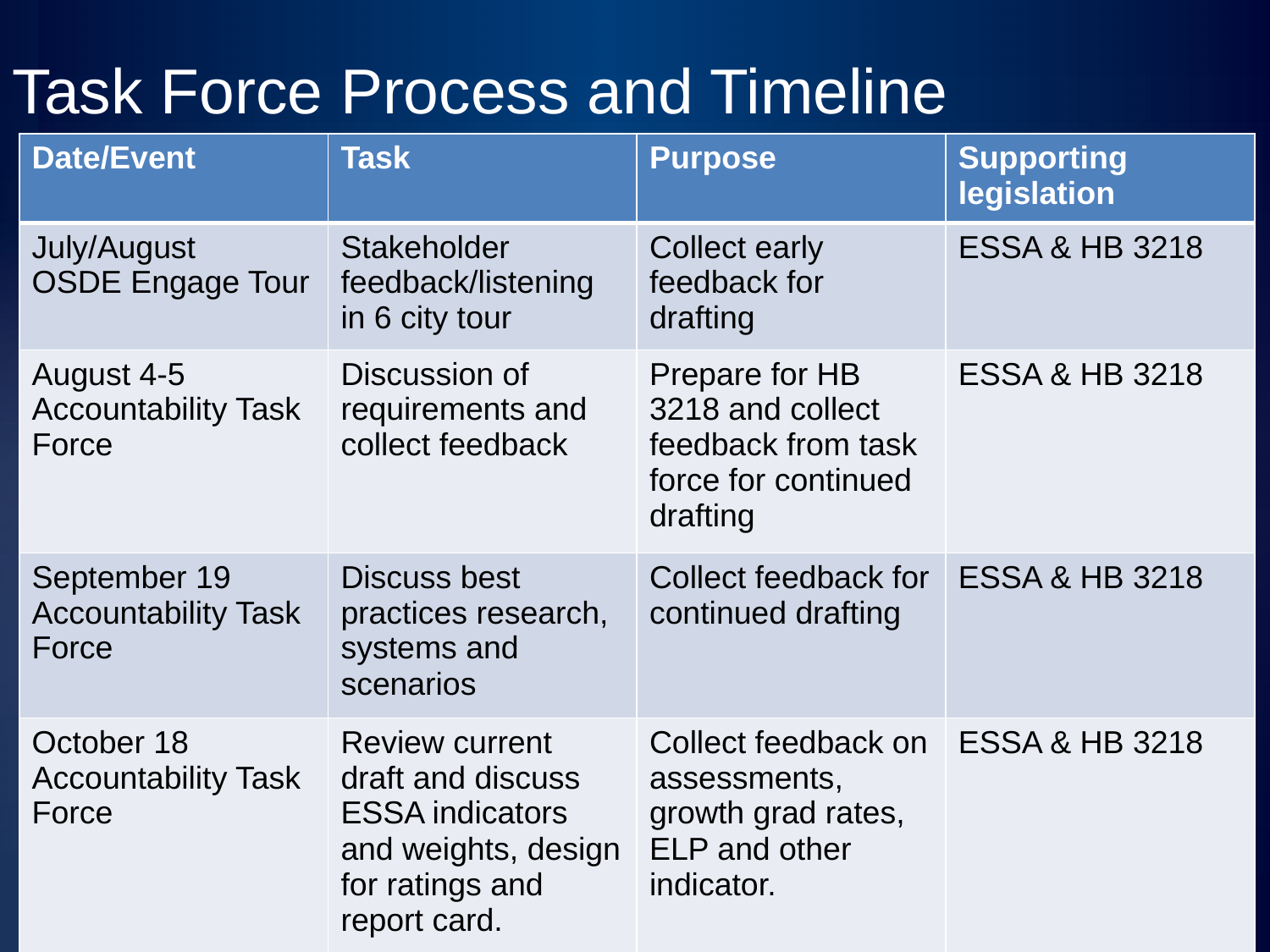

Task Force Process and Timeline
| Date/Event | Task | Purpose | Supporting legislation |
| --- | --- | --- | --- |
| July/August OSDE Engage Tour | Stakeholder feedback/listening in 6 city tour | Collect early feedback for drafting | ESSA & HB 3218 |
| August 4-5 Accountability Task Force | Discussion of requirements and collect feedback | Prepare for HB 3218 and collect feedback from task force for continued drafting | ESSA & HB 3218 |
| September 19 Accountability Task Force | Discuss best practices research, systems and scenarios | Collect feedback for continued drafting | ESSA & HB 3218 |
| October 18 Accountability Task Force | Review current draft and discuss ESSA indicators and weights, design for ratings and report card. | Collect feedback on assessments, growth grad rates, ELP and other indicator. | ESSA & HB 3218 |
|  |  |  |  |